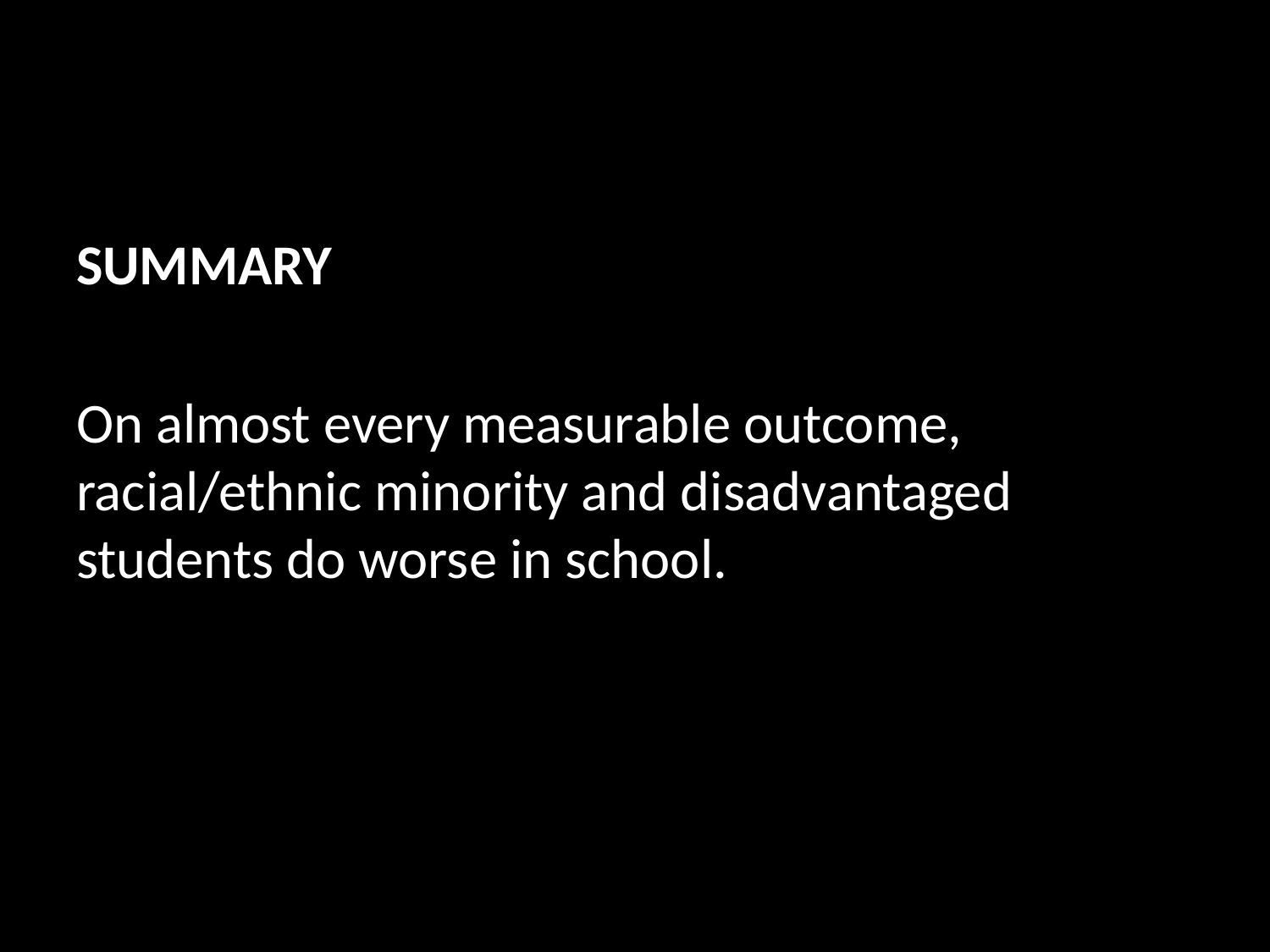

SUMMARY

On almost every measurable outcome, racial/ethnic minority and disadvantaged students do worse in school.